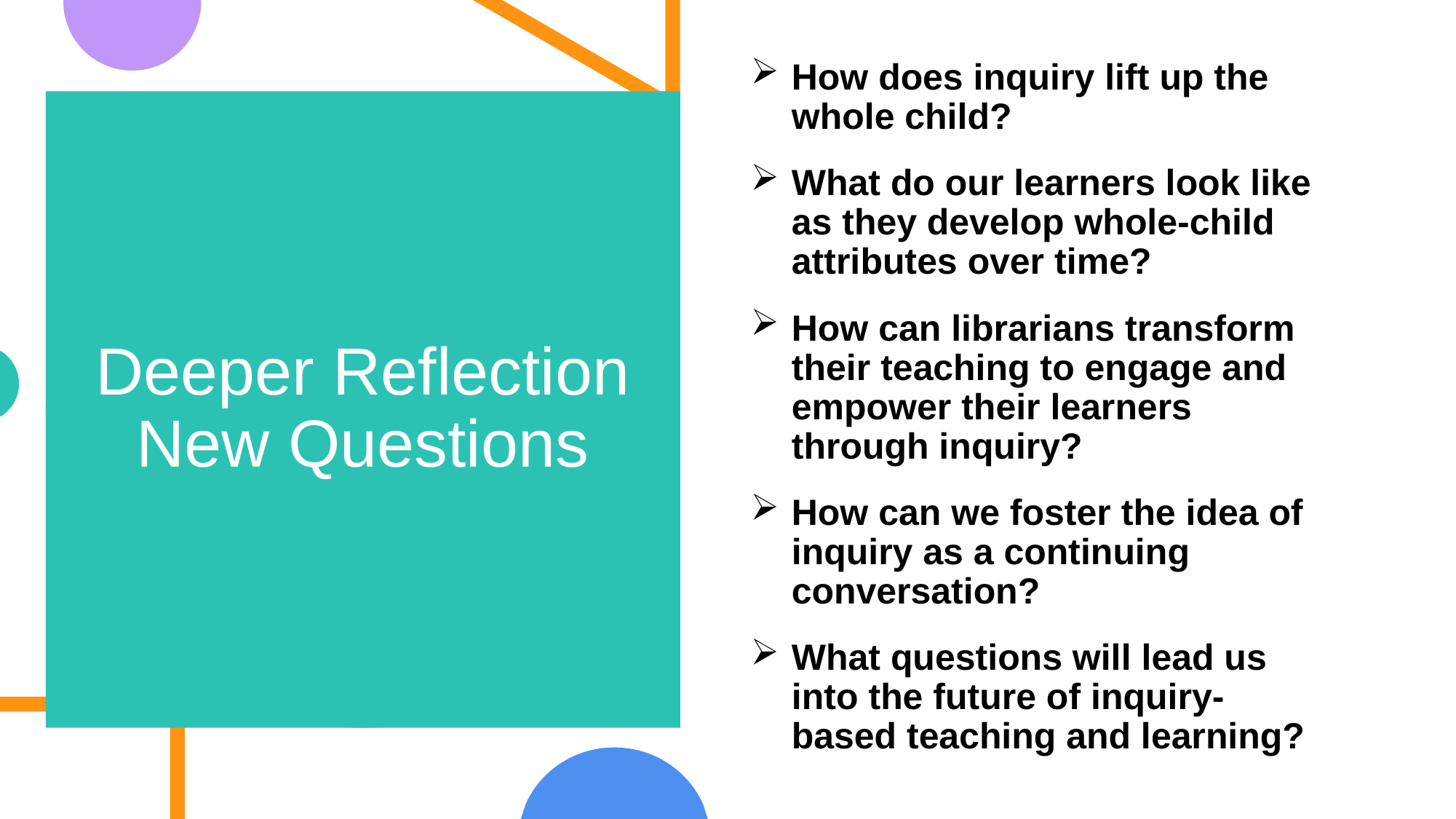

How does inquiry lift up the whole child?
What do our learners look like as they develop whole-child attributes over time?
How can librarians transform their teaching to engage and empower their learners through inquiry?
How can we foster the idea of inquiry as a continuing conversation?
What questions will lead us into the future of inquiry-based teaching and learning?
# Deeper Reflection New Questions